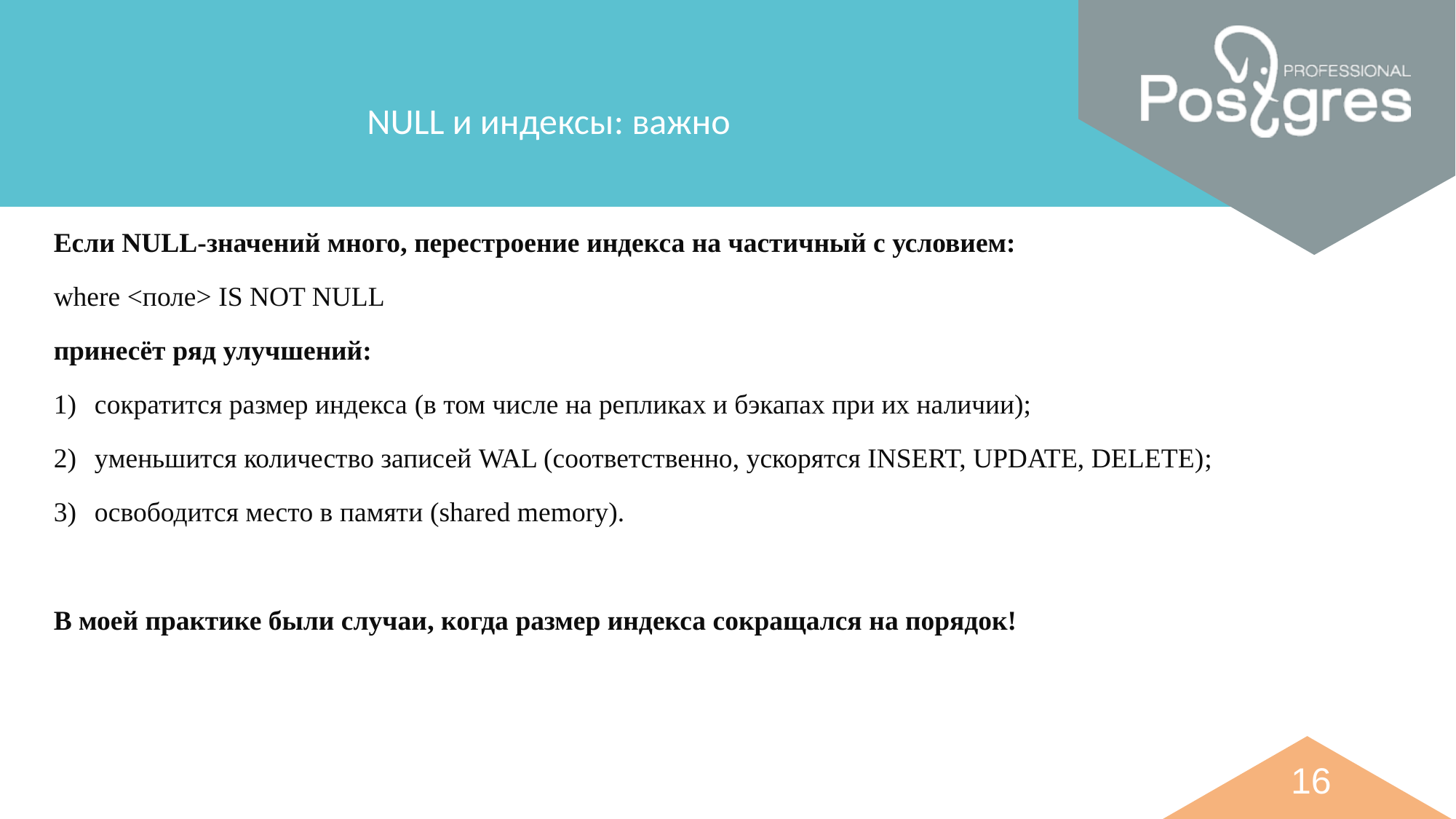

NULL и индексы: важно
Если NULL-значений много, перестроение индекса на частичный с условием:
where <поле> IS NOT NULL
принесёт ряд улучшений:
сократится размер индекса (в том числе на репликах и бэкапах при их наличии);
уменьшится количество записей WAL (соответственно, ускорятся INSERT, UPDATE, DELETE);
освободится место в памяти (shared memory).

В моей практике были случаи, когда размер индекса сокращался на порядок!